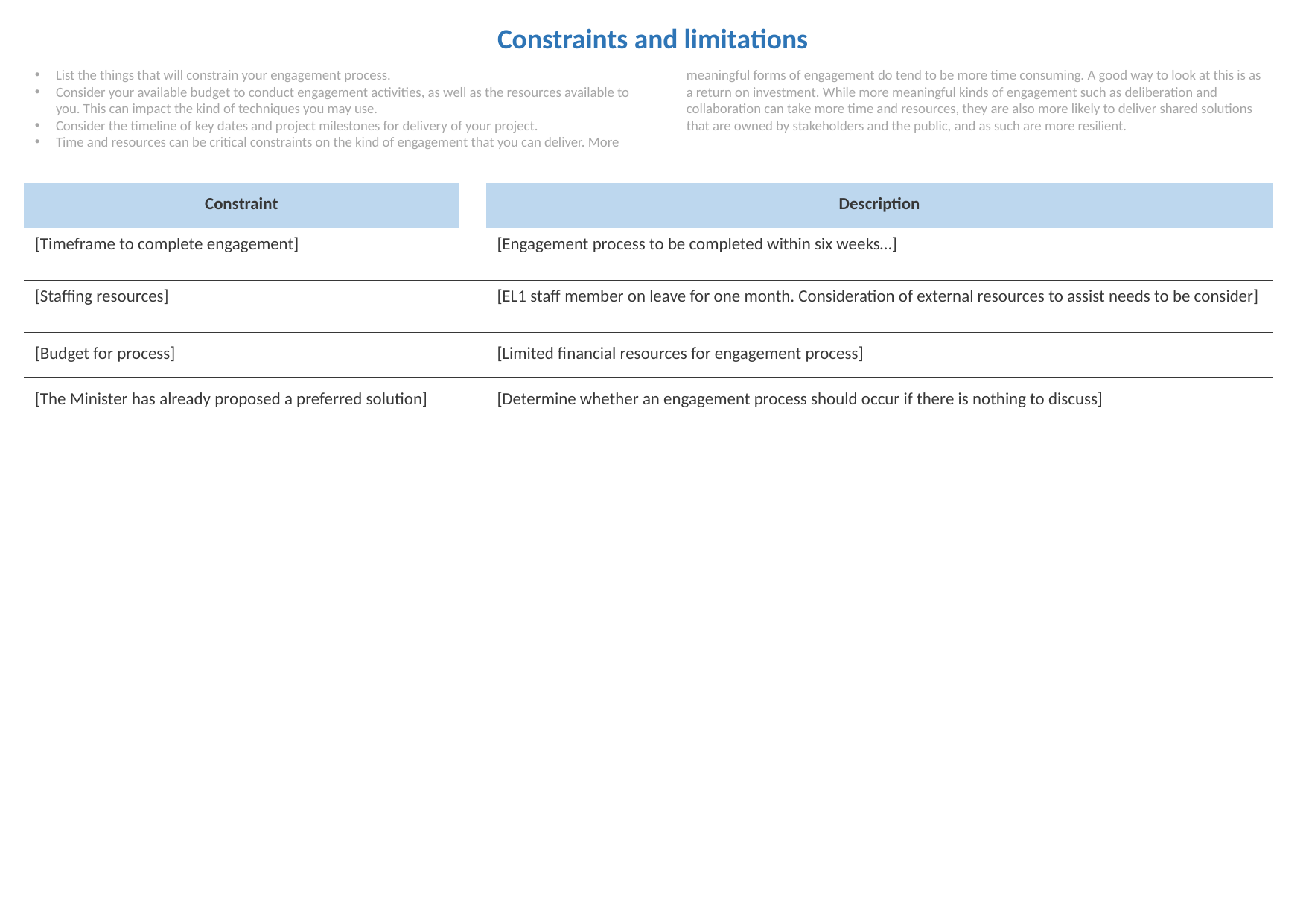

Constraints and limitations
List the things that will constrain your engagement process.
Consider your available budget to conduct engagement activities, as well as the resources available to you. This can impact the kind of techniques you may use.
Consider the timeline of key dates and project milestones for delivery of your project.
Time and resources can be critical constraints on the kind of engagement that you can deliver. More meaningful forms of engagement do tend to be more time consuming. A good way to look at this is as a return on investment. While more meaningful kinds of engagement such as deliberation and collaboration can take more time and resources, they are also more likely to deliver shared solutions that are owned by stakeholders and the public, and as such are more resilient.
| Constraint |  | Description |
| --- | --- | --- |
| [Timeframe to complete engagement] |  | [Engagement process to be completed within six weeks…] |
| [Staffing resources] |  | [EL1 staff member on leave for one month. Consideration of external resources to assist needs to be consider] |
| [Budget for process] |  | [Limited financial resources for engagement process] |
| [The Minister has already proposed a preferred solution] |  | [Determine whether an engagement process should occur if there is nothing to discuss] |